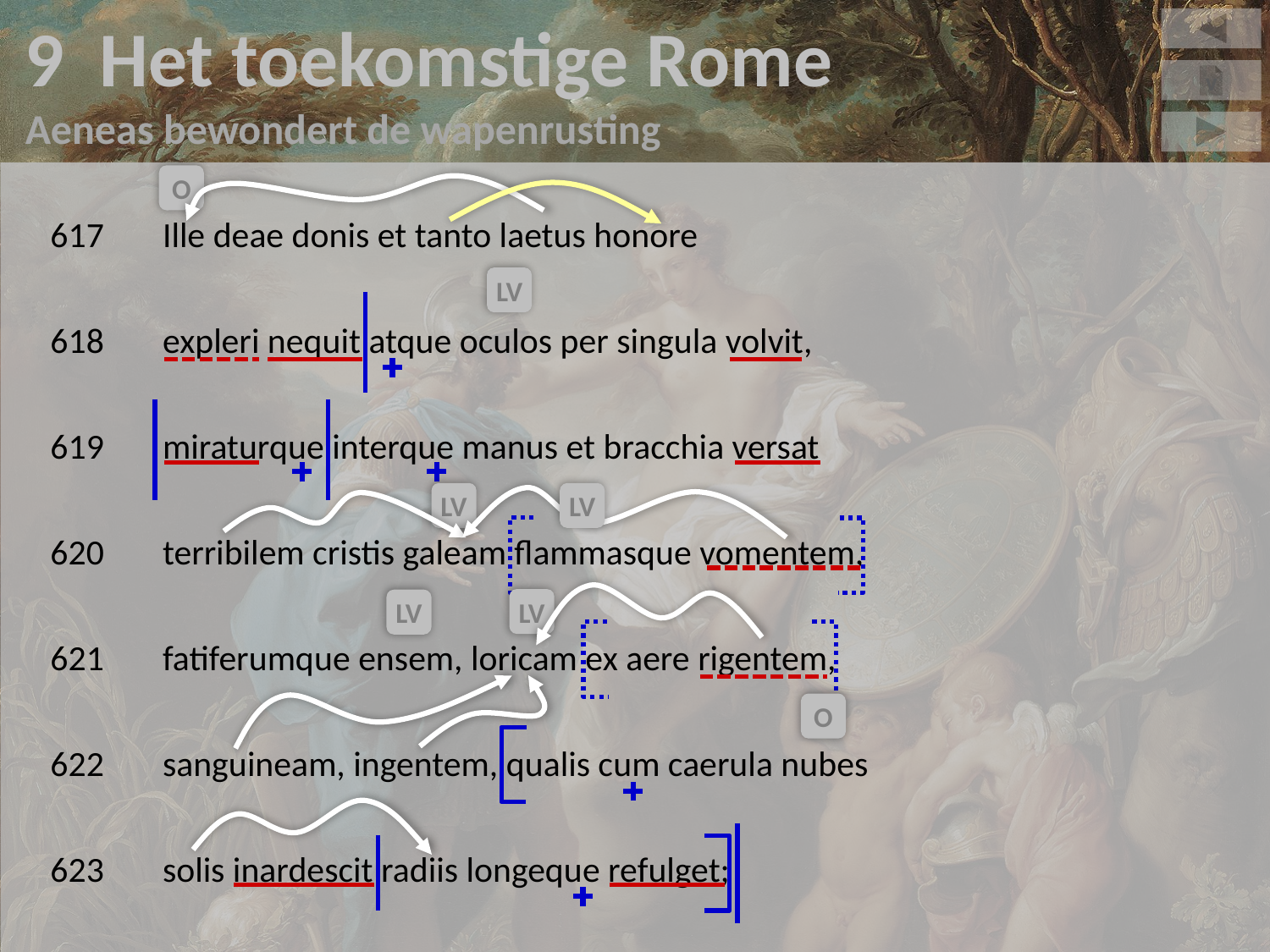

9  Het toekomstige Rome
Aeneas bewondert de wapenrusting

v

617	Ille deae donis et tanto laetus honore
618	expleri nequit atque oculos per singula volvit,
619	miraturque interque manus et bracchia versat
620	terribilem cristis galeam flammasque vomentem,
621	fatiferumque ensem, loricam ex aere rigentem,
622	sanguineam, ingentem, qualis cum caerula nubes
623	solis inardescit radiis longeque refulget;
O

LV

LV
LV

LV
LV

O